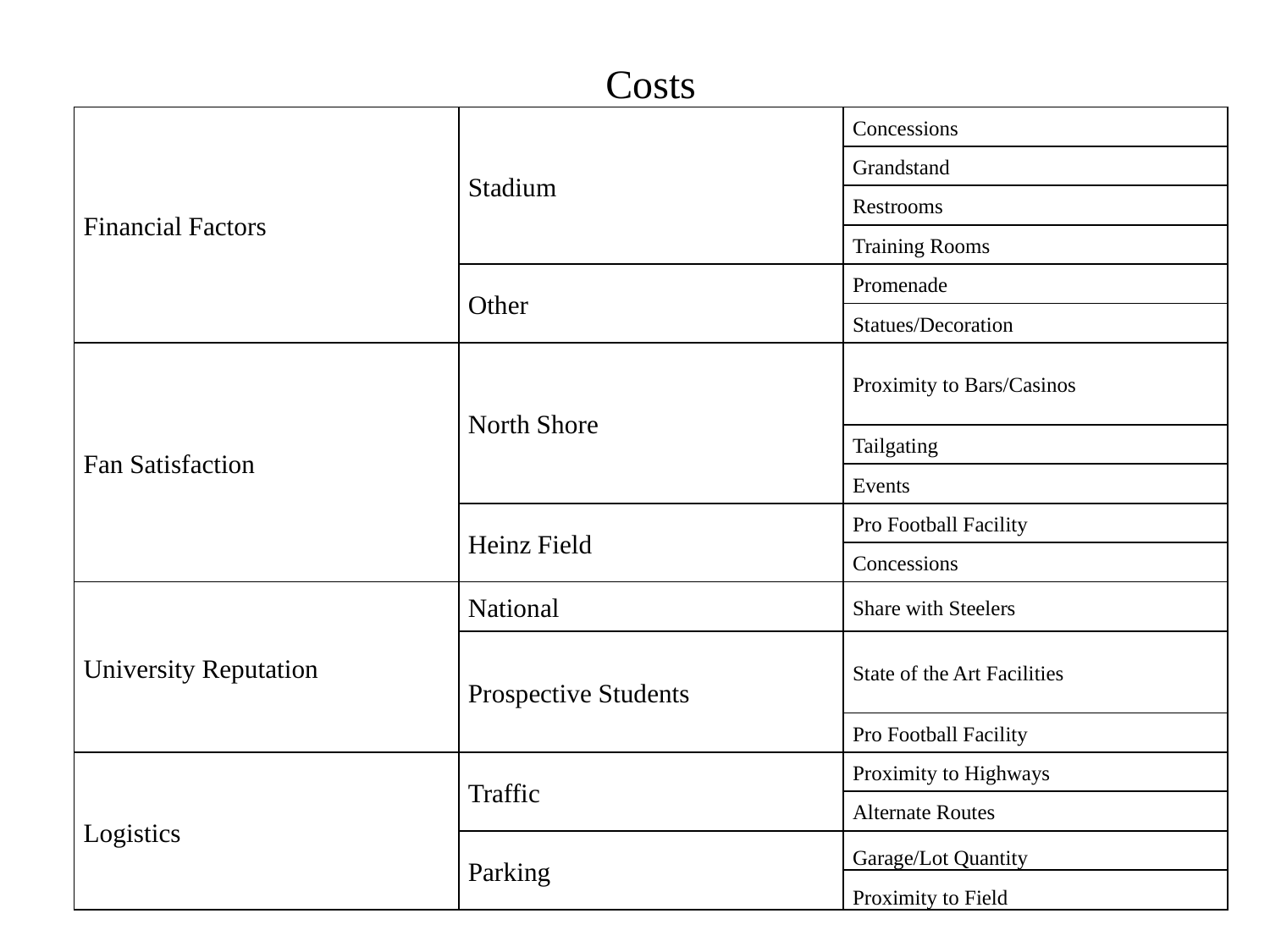

| Costs |  |  |
| --- | --- | --- |
| Financial Factors | Stadium | Concessions |
|  |  | Grandstand |
|  |  | Restrooms |
|  |  | Training Rooms |
|  | Other | Promenade |
|  |  | Statues/Decoration |
| Fan Satisfaction | North Shore | Proximity to Bars/Casinos |
|  |  | Tailgating |
|  |  | Events |
|  | Heinz Field | Pro Football Facility |
|  |  | Concessions |
| University Reputation | National | Share with Steelers |
|  | Prospective Students | State of the Art Facilities |
|  |  | Pro Football Facility |
| Logistics | Traffic | Proximity to Highways |
|  |  | Alternate Routes |
|  | Parking | Garage/Lot Quantity |
|  |  | Proximity to Field |